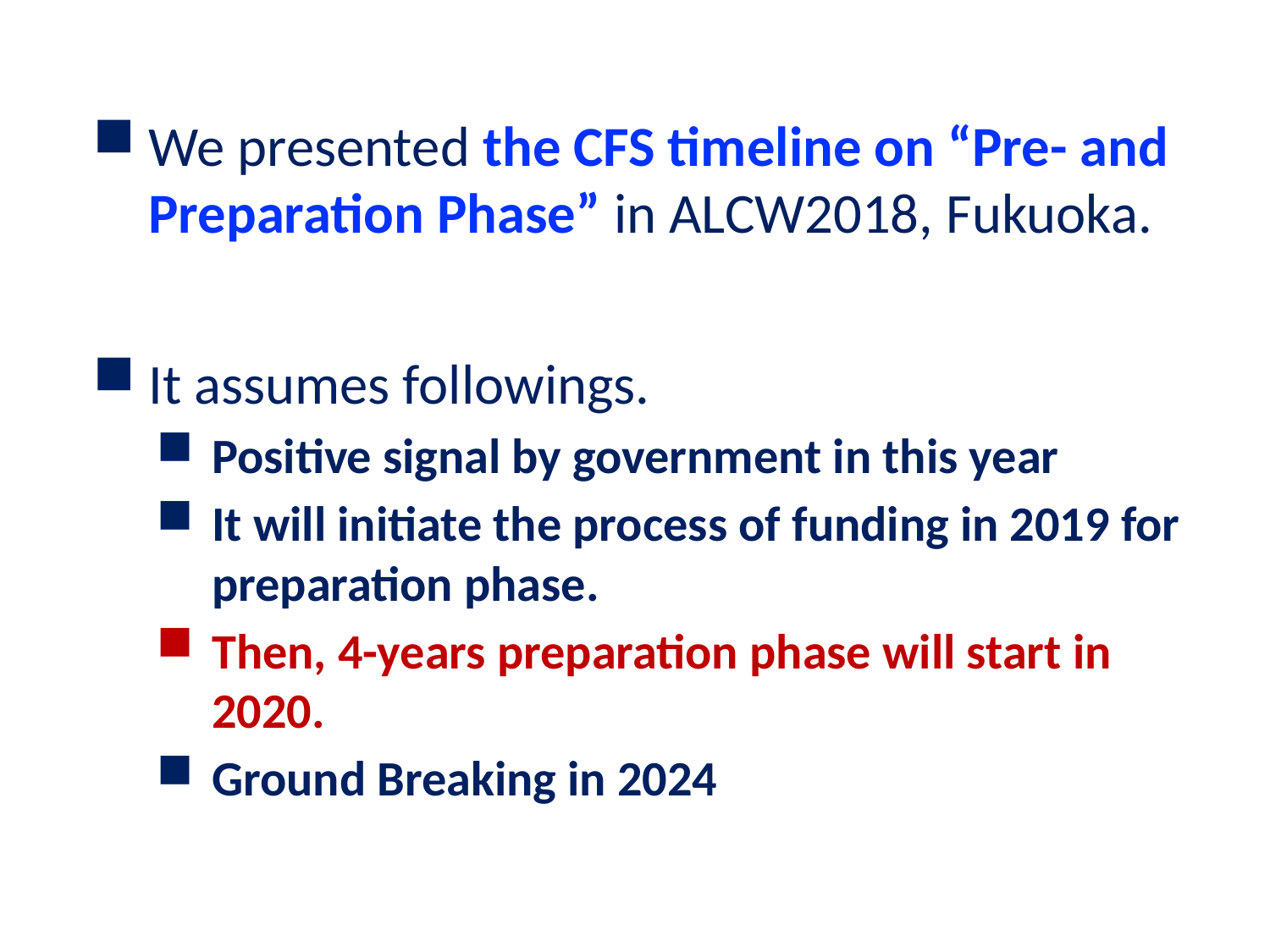

We presented the CFS timeline on “Pre- and Preparation Phase” in ALCW2018, Fukuoka.

It assumes followings.
Positive signal by government in this year
It will initiate the process of funding in 2019 for preparation phase.
Then, 4-years preparation phase will start in 2020.
Ground Breaking in 2024